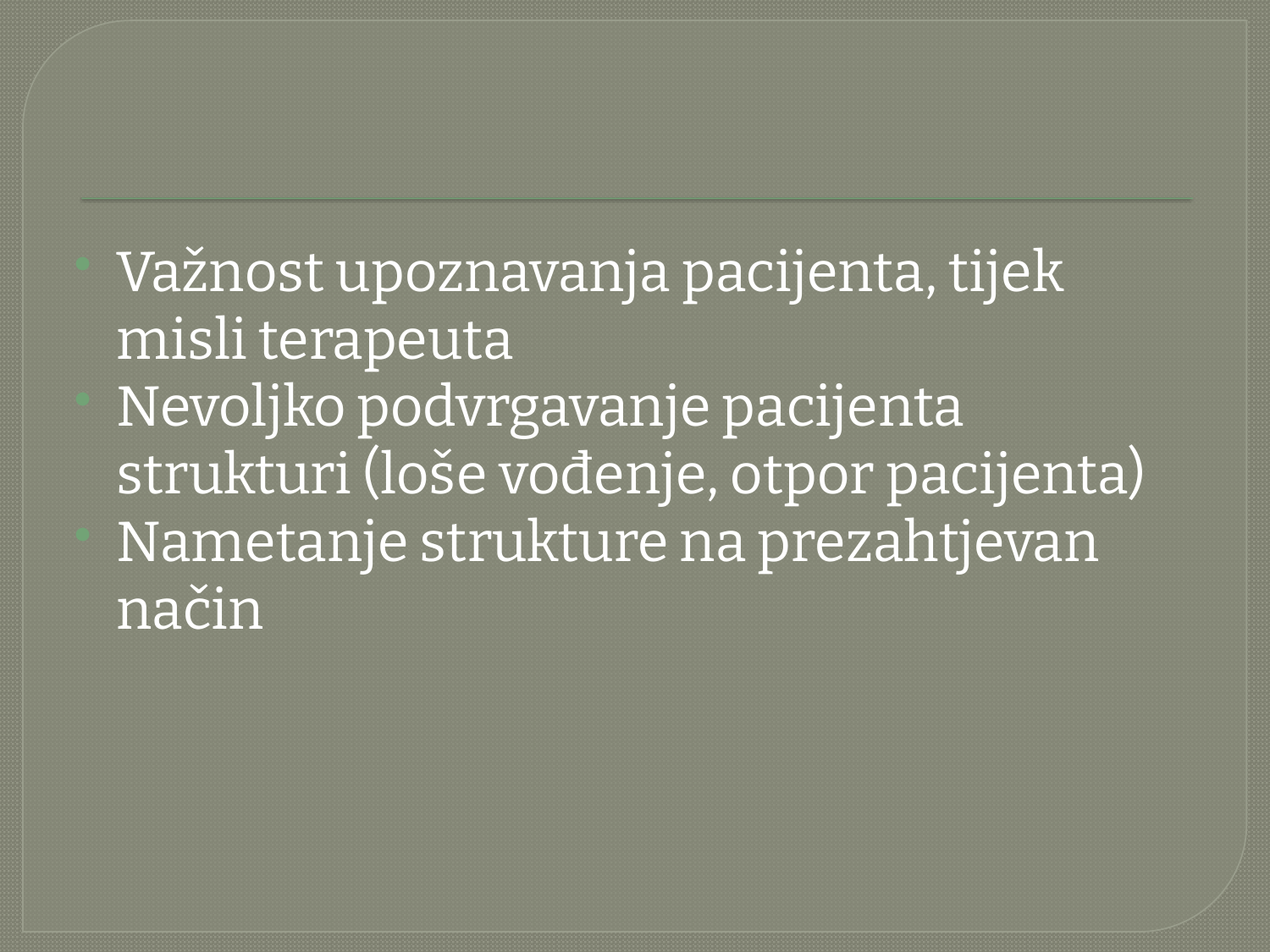

#
Važnost upoznavanja pacijenta, tijek misli terapeuta
Nevoljko podvrgavanje pacijenta strukturi (loše vođenje, otpor pacijenta)
Nametanje strukture na prezahtjevan način